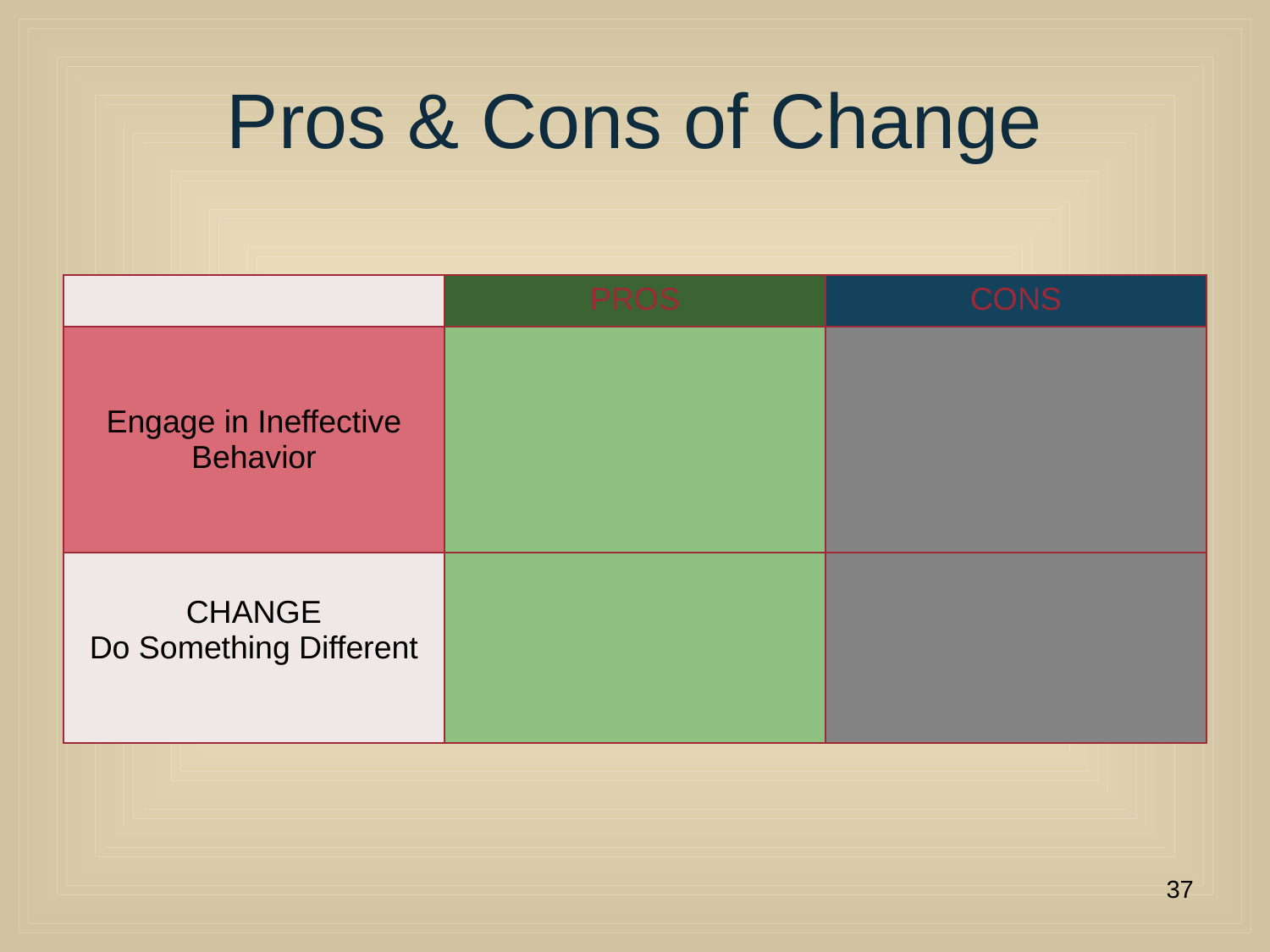

# Pros & Cons of Change
|  | PROS | CONS |
| --- | --- | --- |
| Engage in Ineffective Behavior |  |  |
| CHANGE Do Something Different |  |  |
37